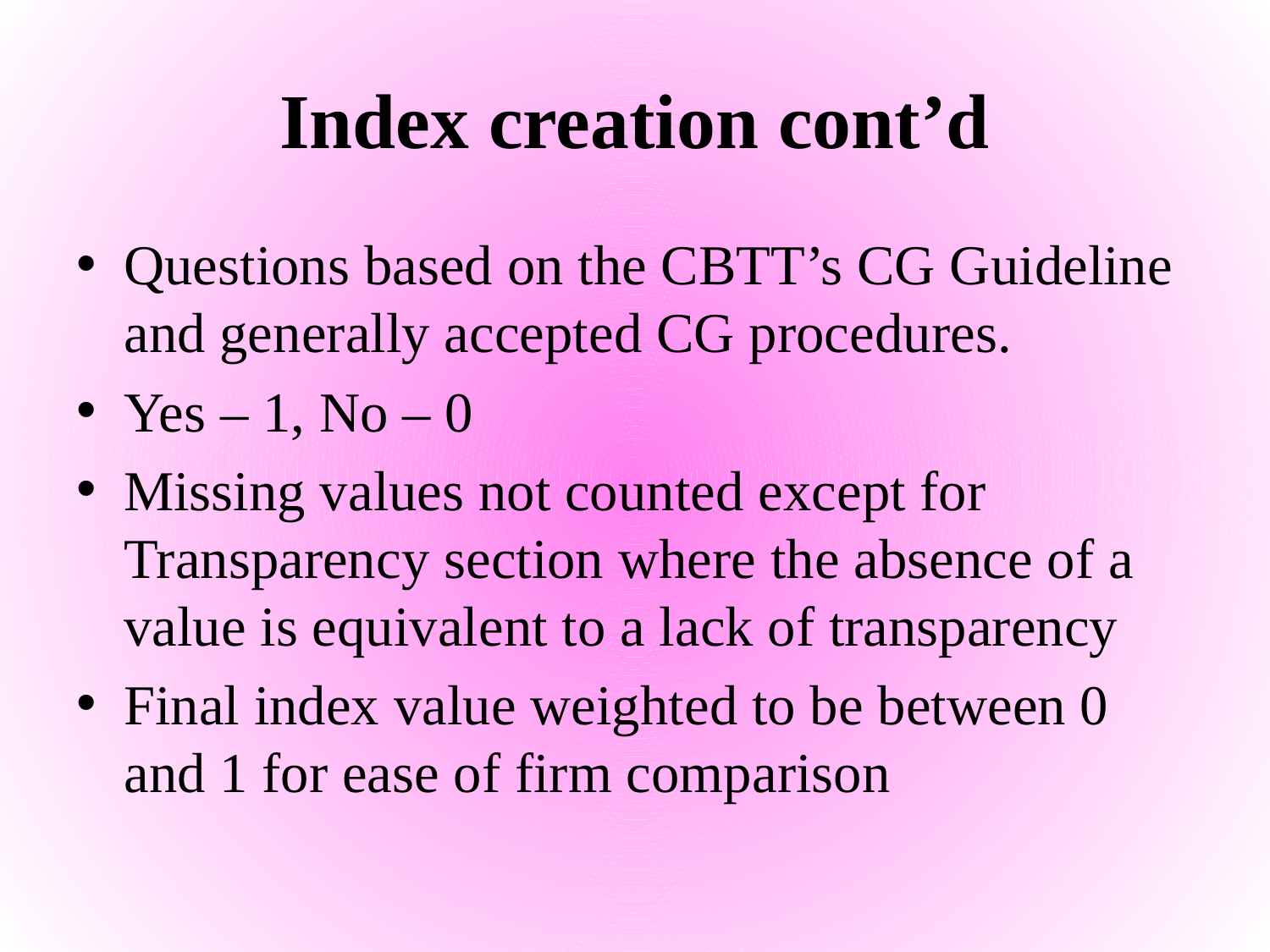

# Index creation cont’d
Questions based on the CBTT’s CG Guideline and generally accepted CG procedures.
Yes – 1, No – 0
Missing values not counted except for Transparency section where the absence of a value is equivalent to a lack of transparency
Final index value weighted to be between 0 and 1 for ease of firm comparison